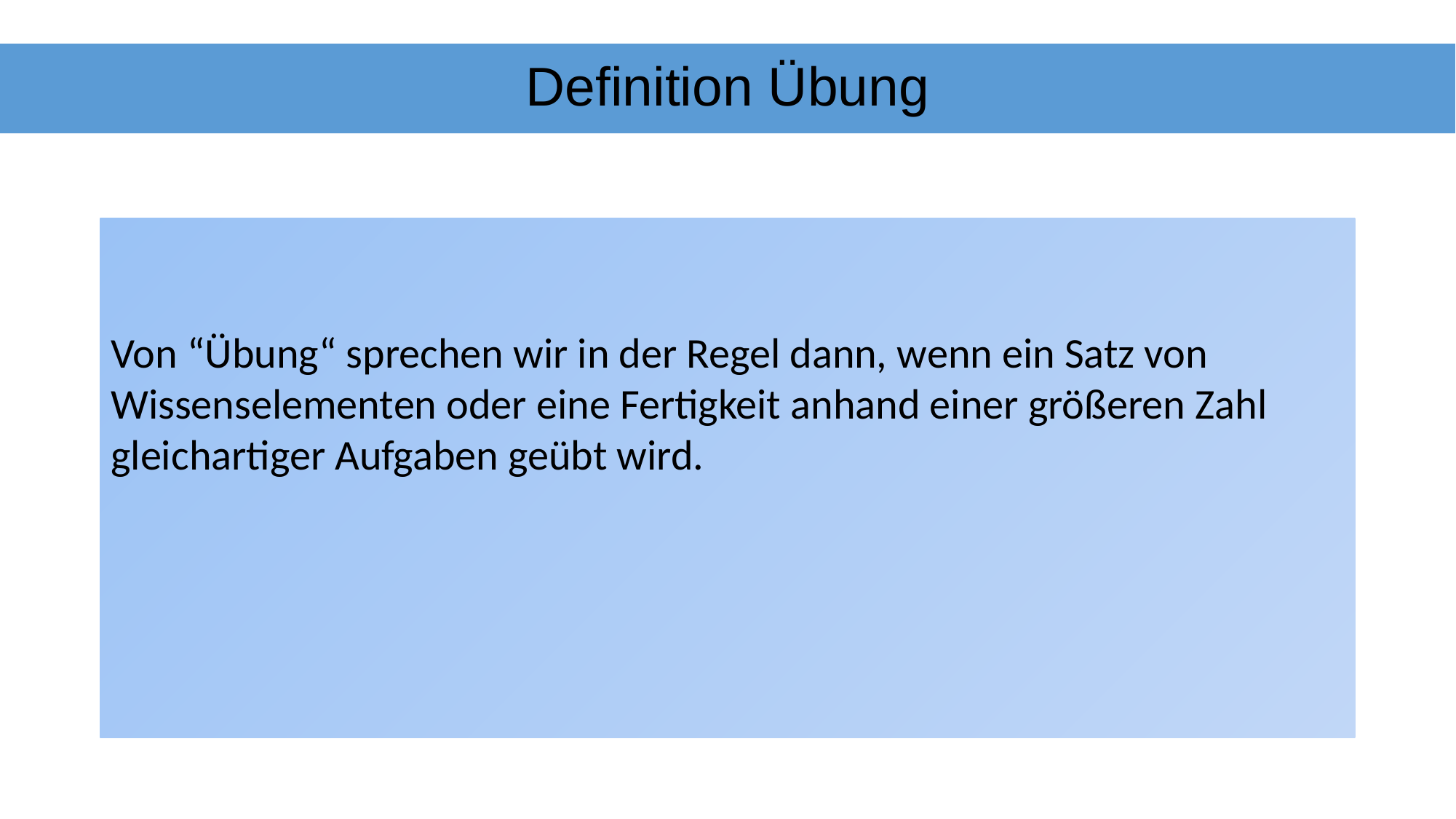

# Definition Übung

Von “Übung“ sprechen wir in der Regel dann, wenn ein Satz von Wissenselementen oder eine Fertigkeit anhand einer größeren Zahl gleichartiger Aufgaben geübt wird.